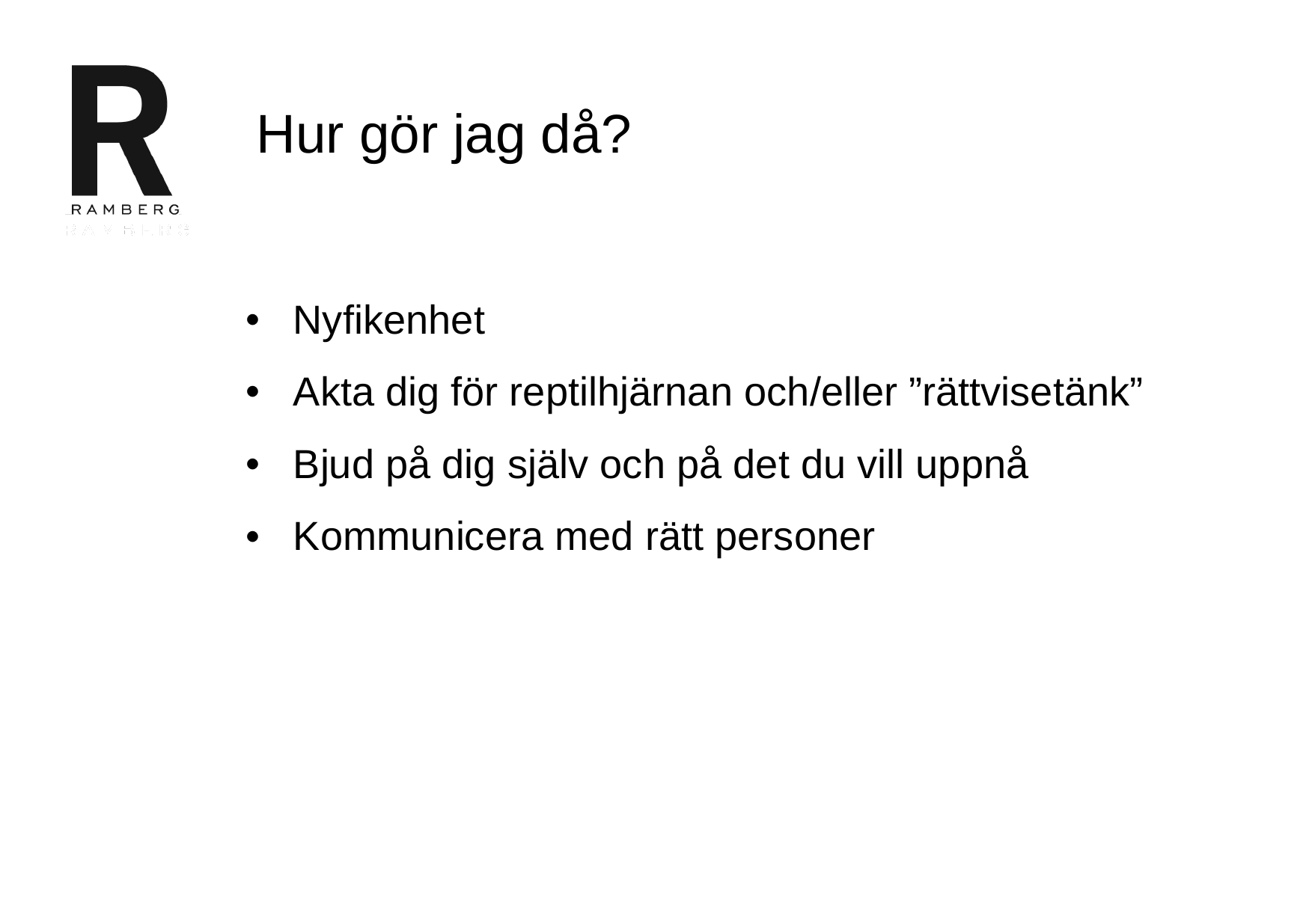

# Hur gör jag då?
Nyfikenhet
Akta dig för reptilhjärnan och/eller ”rättvisetänk”
Bjud på dig själv och på det du vill uppnå
Kommunicera med rätt personer